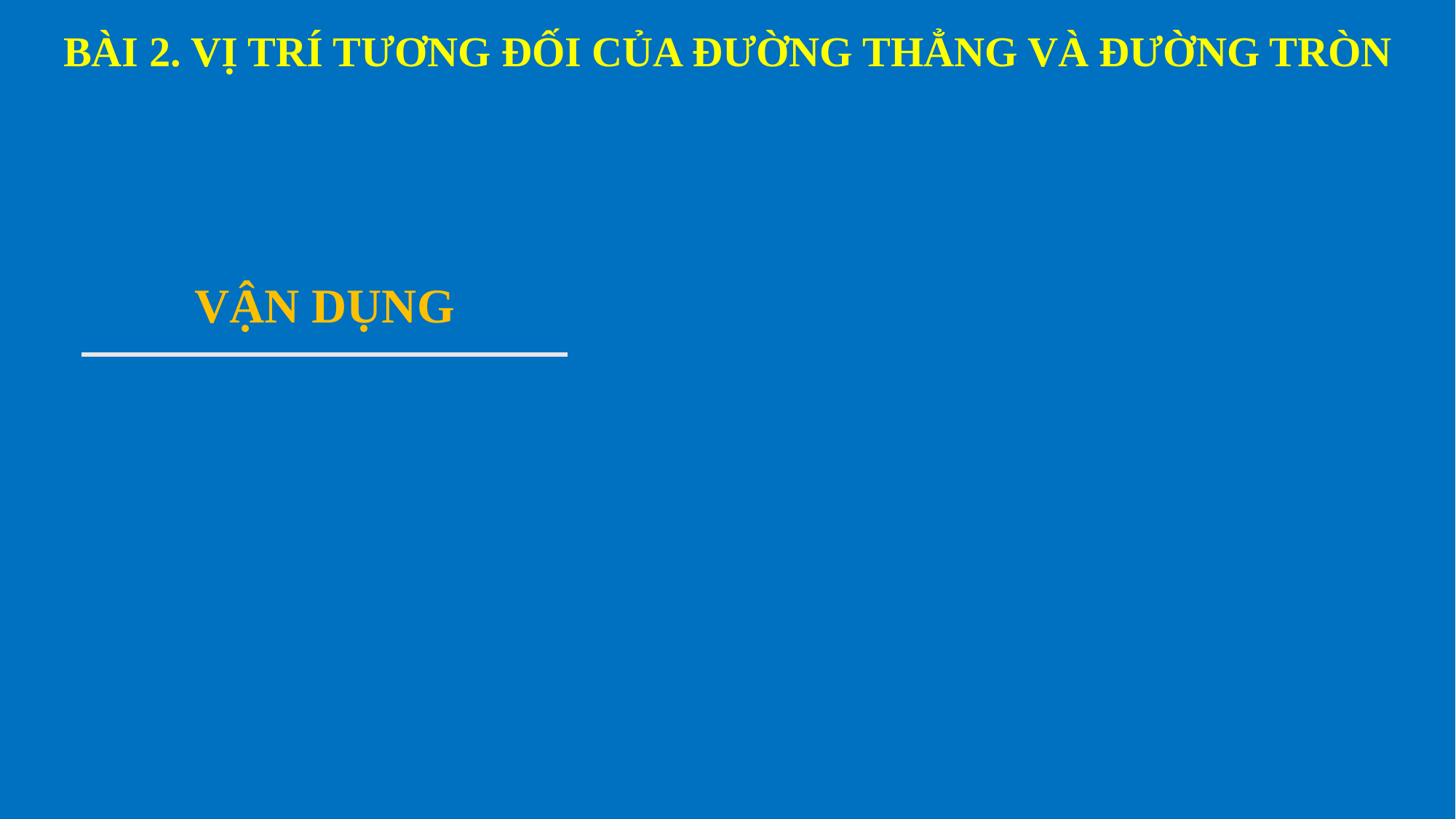

BÀI 2. VỊ TRÍ TƯƠNG ĐỐI CỦA ĐƯỜNG THẲNG VÀ ĐƯỜNG TRÒN
# VẬN DỤNG